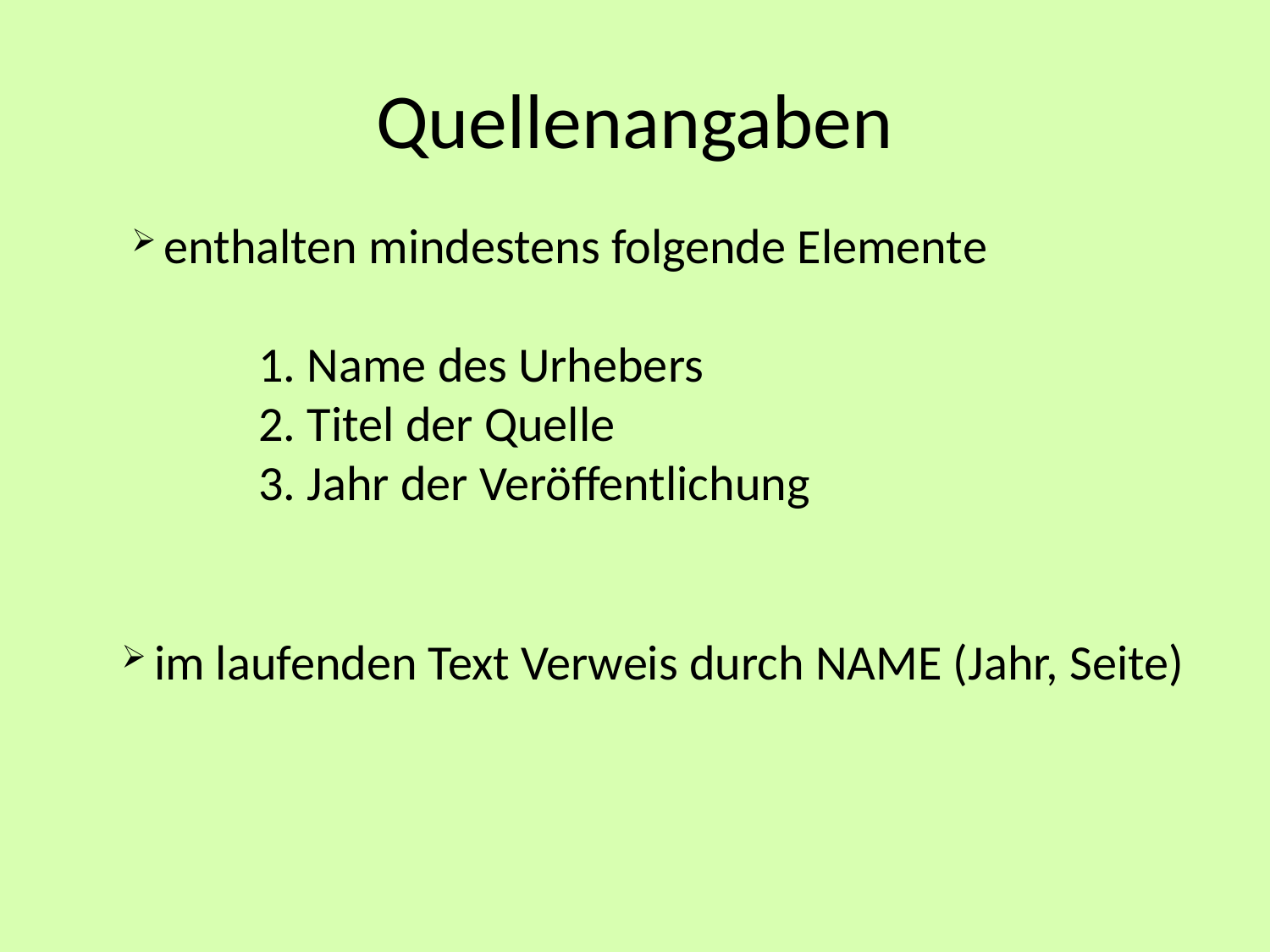

# Quellenangaben
 enthalten mindestens folgende Elemente

	1. Name des Urhebers
	2. Titel der Quelle
	3. Jahr der Veröffentlichung
 im laufenden Text Verweis durch NAME (Jahr, Seite)